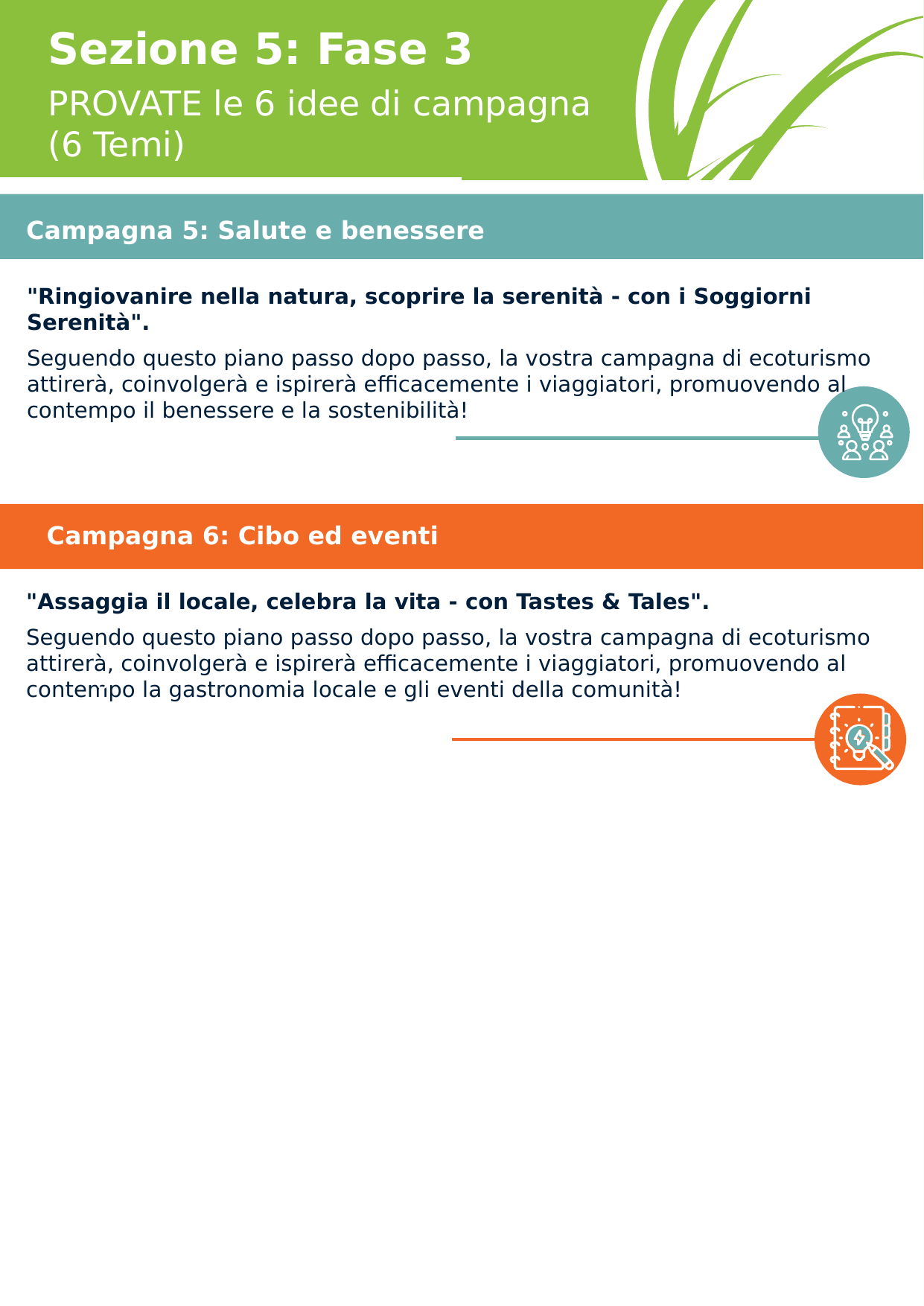

Sezione 5: Fase 3
PROVATE le 6 idee di campagna
(6 Temi)
Campagna 5: Salute e benessere

"Ringiovanire nella natura, scoprire la serenità - con i Soggiorni Serenità".
Seguendo questo piano passo dopo passo, la vostra campagna di ecoturismo attirerà, coinvolgerà e ispirerà efficacemente i viaggiatori, promuovendo al contempo il benessere e la sostenibilità!

Campagna 6: Cibo ed eventi
"Assaggia il locale, celebra la vita - con Tastes & Tales".
Seguendo questo piano passo dopo passo, la vostra campagna di ecoturismo attirerà, coinvolgerà e ispirerà efficacemente i viaggiatori, promuovendo al contempo la gastronomia locale e gli eventi della comunità!
6

6